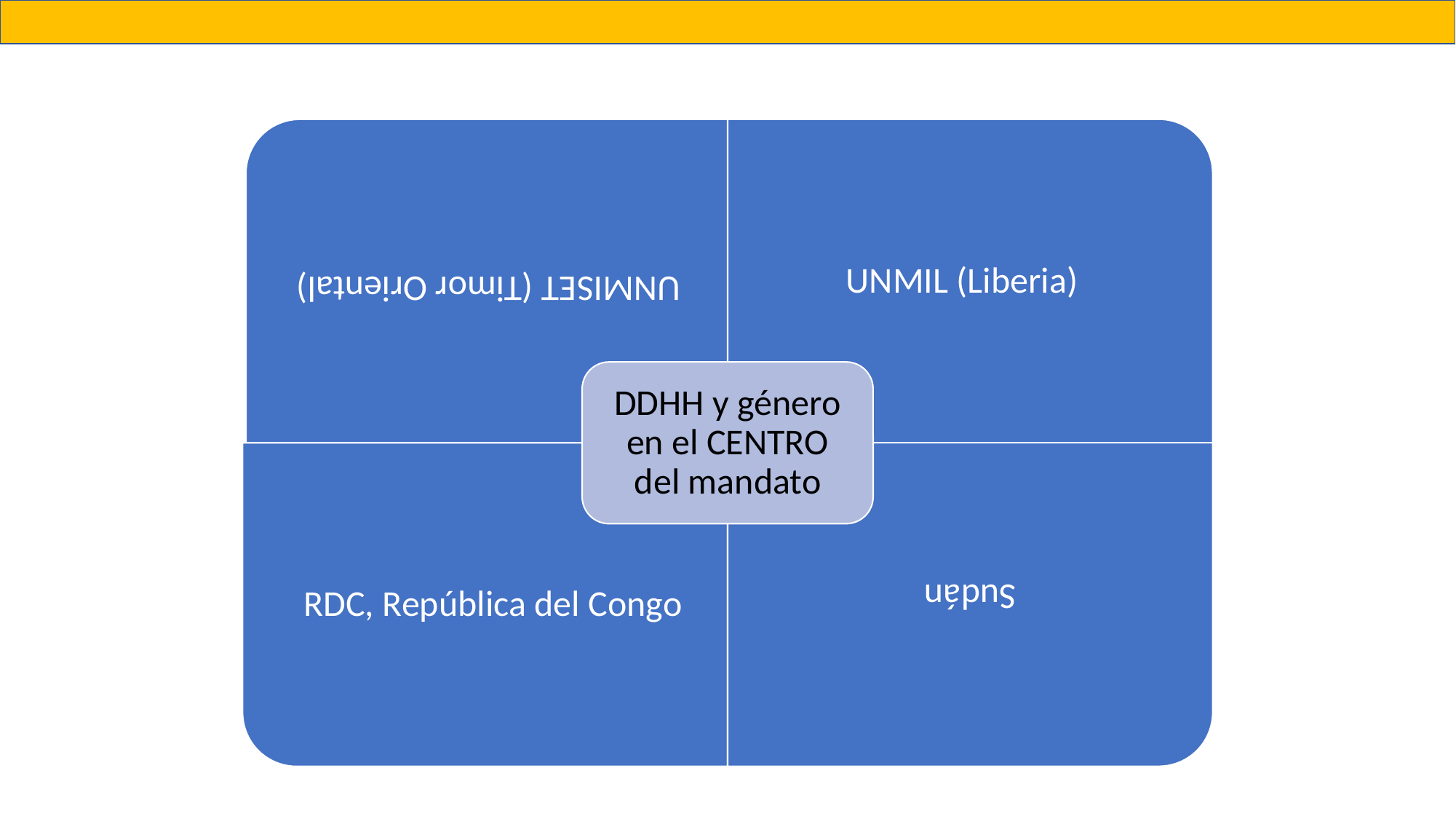

UNMISET (Timor Oriental)
UNMIL (Liberia)
RDC, República del Congo
Sudán
DDHH y género en el CENTRO del mandato